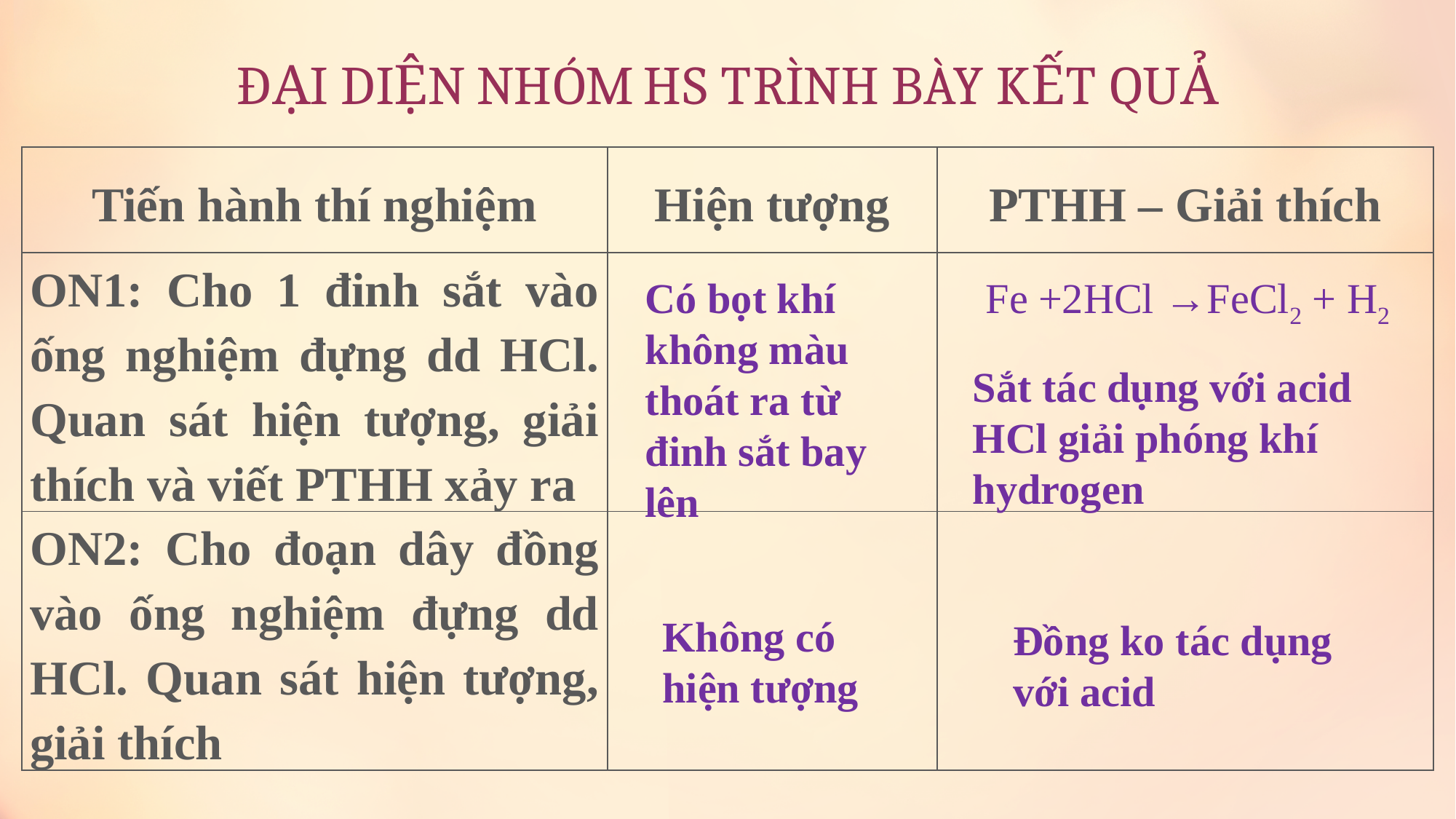

# ĐẠI DIỆN NHÓM HS TRÌNH BÀY KẾT QUẢ
| Tiến hành thí nghiệm | Hiện tượng | PTHH – Giải thích |
| --- | --- | --- |
| ON1: Cho 1 đinh sắt vào ống nghiệm đựng dd HCl. Quan sát hiện tượng, giải thích và viết PTHH xảy ra |  |  |
| ON2: Cho đoạn dây đồng vào ống nghiệm đựng dd HCl. Quan sát hiện tượng, giải thích |  |  |
Có bọt khí không màu thoát ra từ đinh sắt bay lên
Fe +2HCl →FeCl2 + H2
Sắt tác dụng với acid HCl giải phóng khí hydrogen
Không có hiện tượng
Đồng ko tác dụng với acid